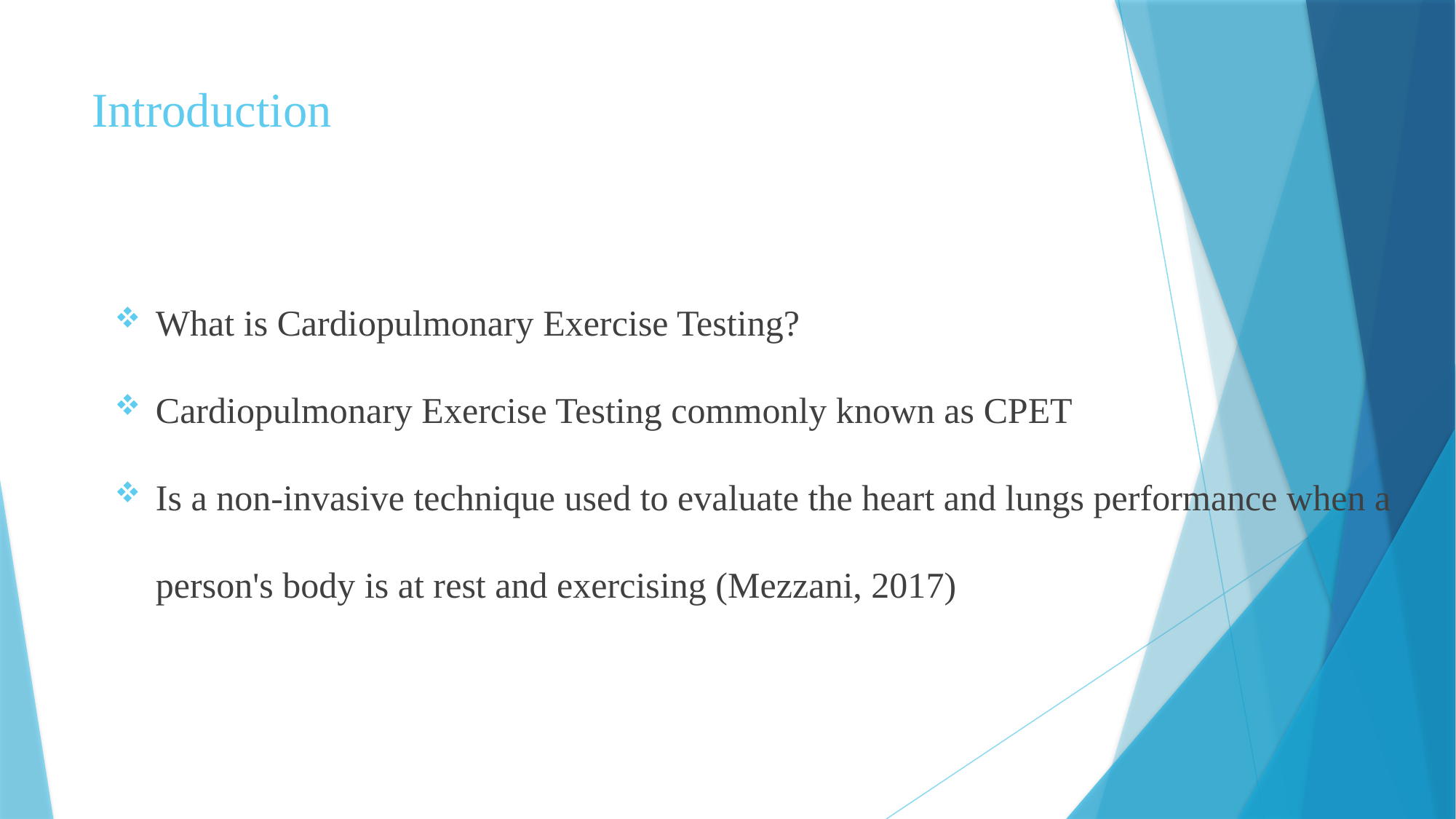

# Introduction
What is Cardiopulmonary Exercise Testing?
Cardiopulmonary Exercise Testing commonly known as CPET
Is a non-invasive technique used to evaluate the heart and lungs performance when a person's body is at rest and exercising (Mezzani, 2017)